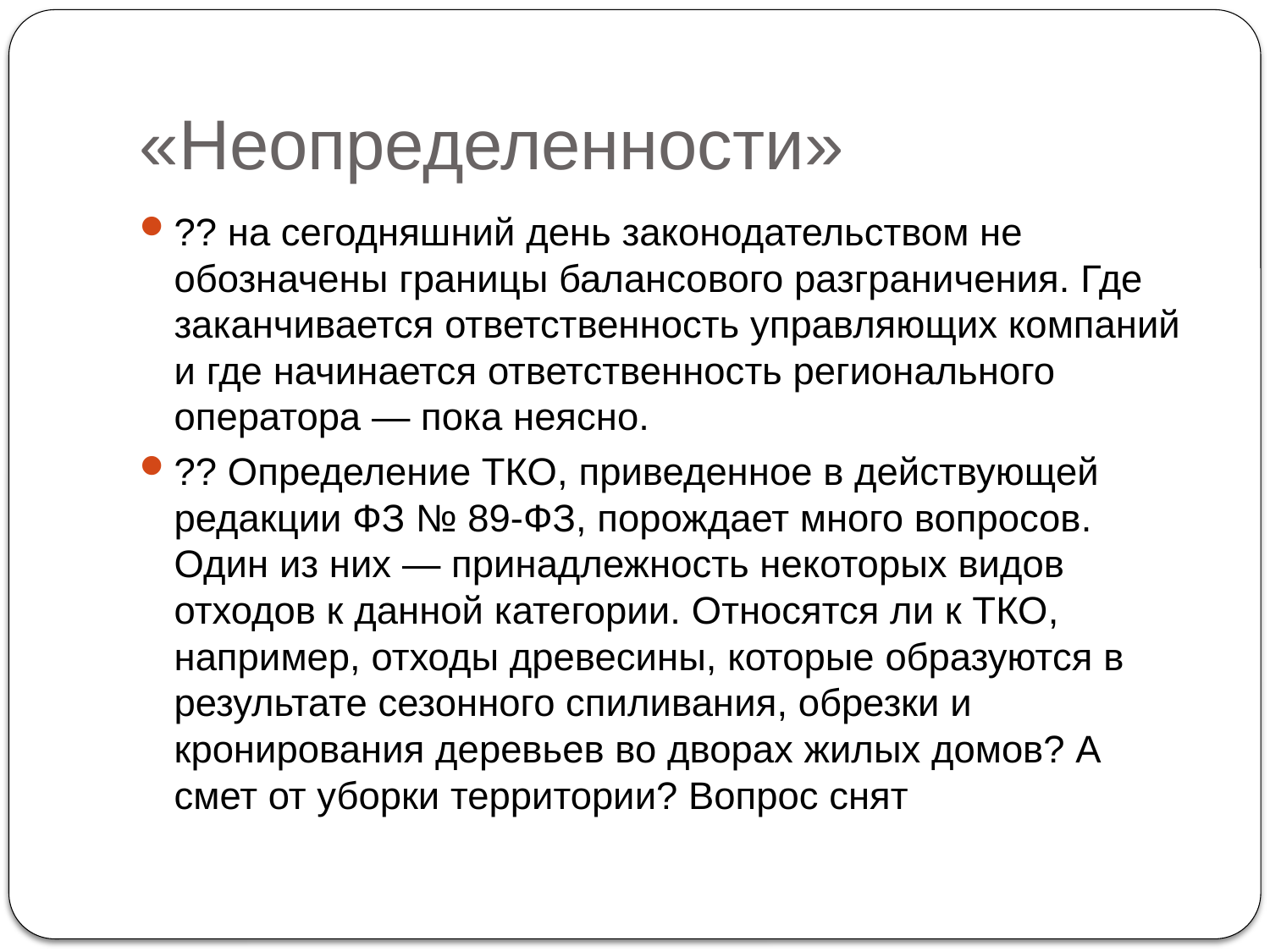

# «Неопределенности»
?? на сегодняшний день законодательством не обозначены границы балансового разграничения. Где заканчивается ответственность управляющих компаний и где начинается ответственность регионального оператора — пока неясно.
?? Определение ТКО, приведенное в действующей редакции ФЗ № 89-ФЗ, порождает много вопросов. Один из них — принадлежность некоторых видов отходов к данной категории. Относятся ли к ТКО, например, отходы древесины, которые образуются в результате сезонного спиливания, обрезки и кронирования деревьев во дворах жилых домов? А смет от уборки территории? Вопрос снят